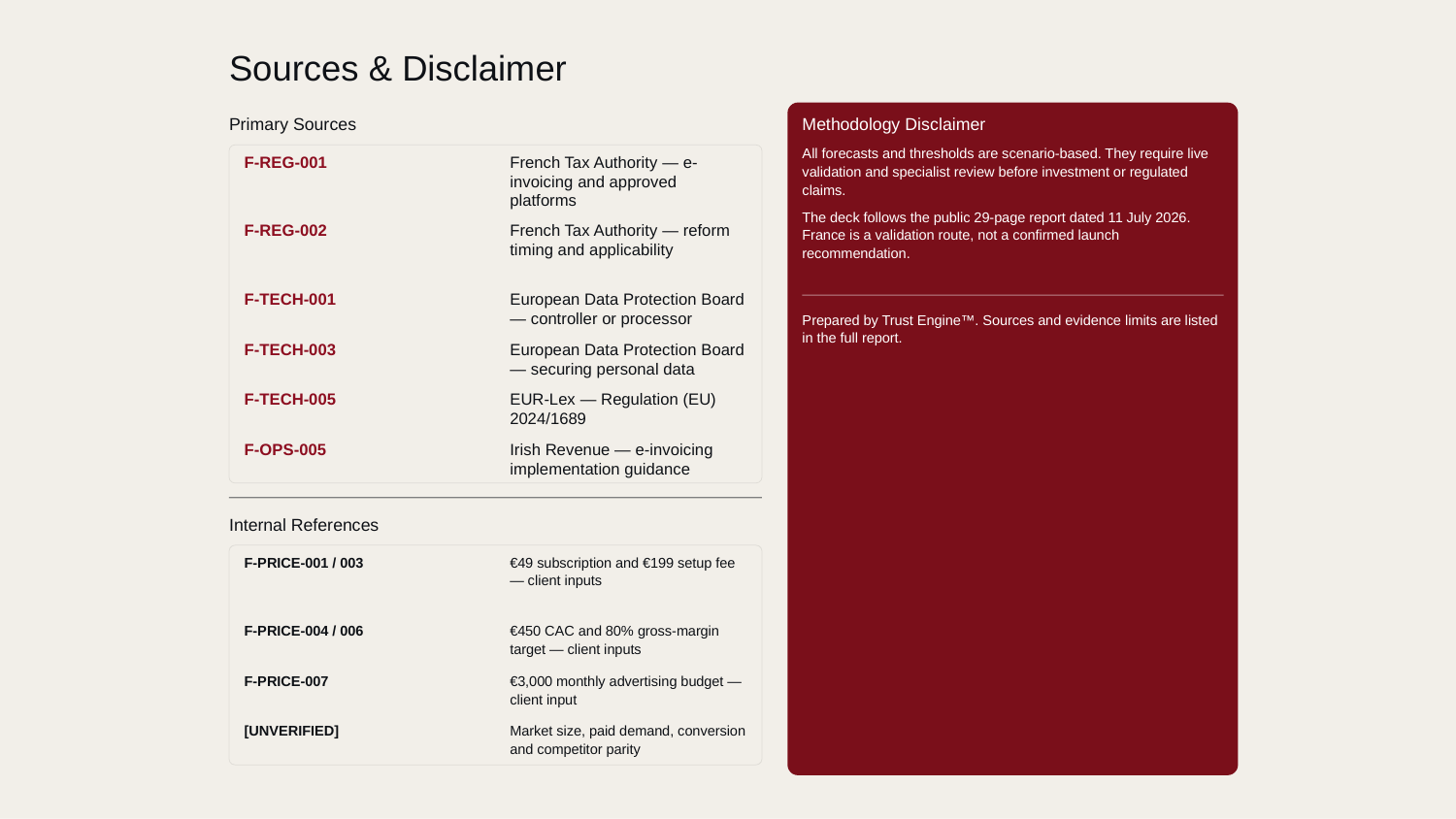

Sources & Disclaimer

Primary Sources
Methodology Disclaimer
All forecasts and thresholds are scenario-based. They require live validation and specialist review before investment or regulated claims.

F-REG-001
French Tax Authority — e-invoicing and approved platforms
The deck follows the public 29-page report dated 11 July 2026. France is a validation route, not a confirmed launch recommendation.
F-REG-002
French Tax Authority — reform timing and applicability
F-TECH-001
European Data Protection Board — controller or processor

Prepared by Trust Engine™. Sources and evidence limits are listed in the full report.
F-TECH-003
European Data Protection Board — securing personal data
F-TECH-005
EUR-Lex — Regulation (EU) 2024/1689
F-OPS-005
Irish Revenue — e-invoicing implementation guidance

Internal References

F-PRICE-001 / 003
€49 subscription and €199 setup fee — client inputs
F-PRICE-004 / 006
€450 CAC and 80% gross-margin target — client inputs
F-PRICE-007
€3,000 monthly advertising budget — client input
[UNVERIFIED]
Market size, paid demand, conversion and competitor parity